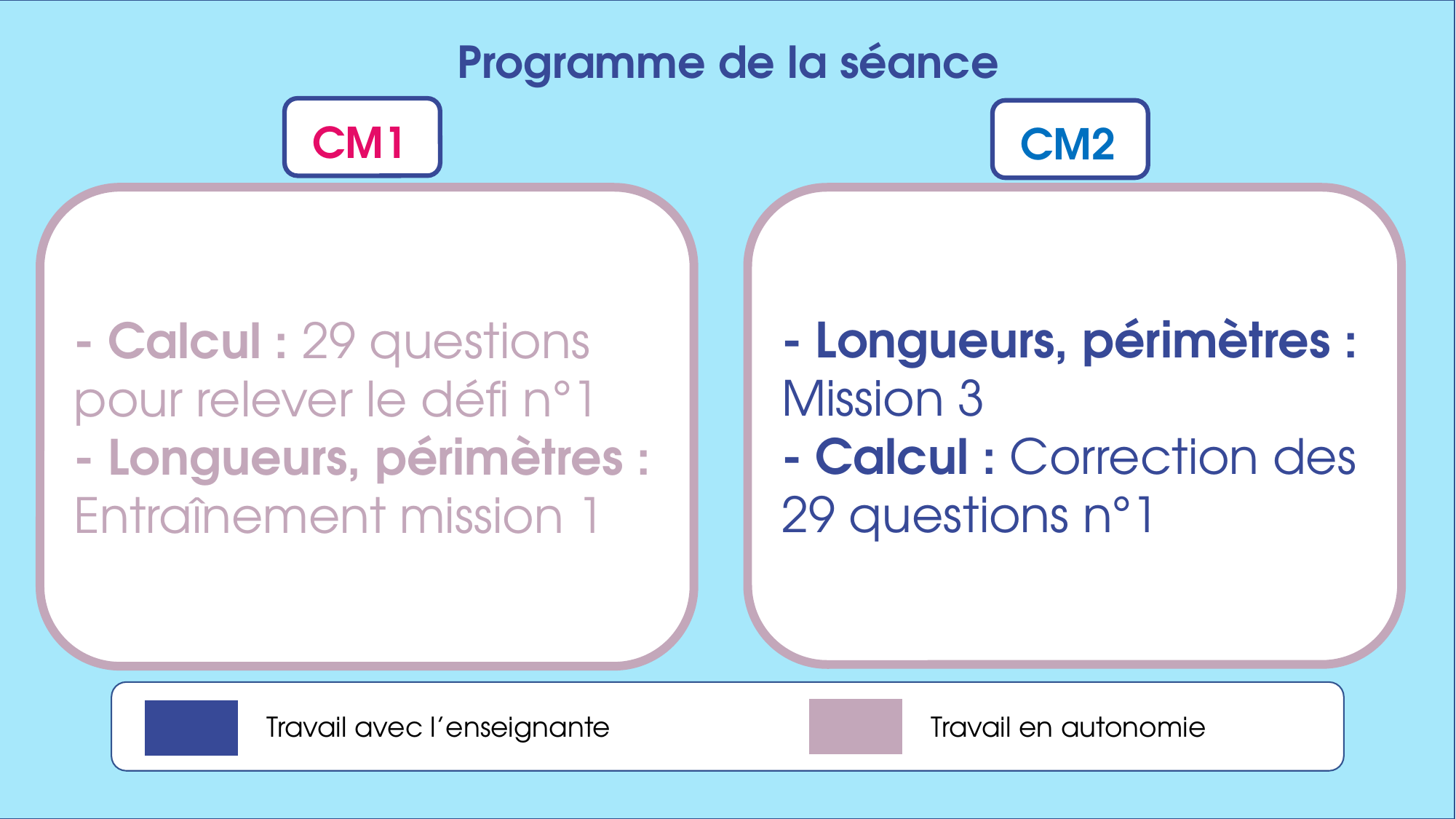

Programme de la séance

CM1

CM2
- Calcul : 29 questions pour relever le défi n°1
- Longueurs, périmètres : Entraînement mission 1
- Longueurs, périmètres : Mission 3
- Calcul : Correction des 29 questions n°1

Travail avec l’enseignante
Travail en autonomie
www.maitresseherisson.com